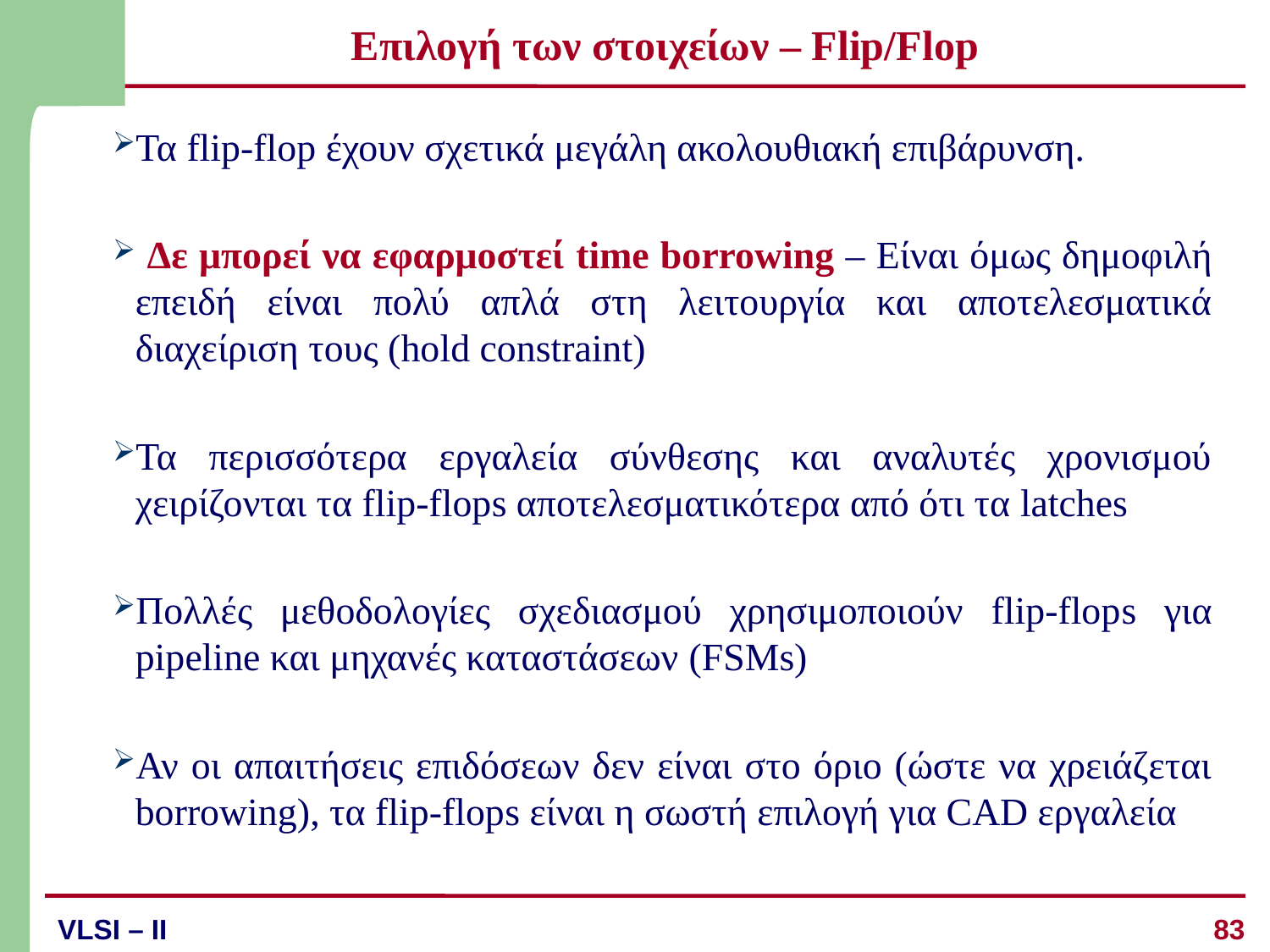

# Επιλογή των στοιχείων – Flip/Flop
Τα flip-flop έχουν σχετικά μεγάλη ακολουθιακή επιβάρυνση.

 Δε μπορεί να εφαρμοστεί time borrowing – Είναι όμως δημοφιλή επειδή είναι πολύ απλά στη λειτουργία και αποτελεσματικά διαχείριση τους (hold constraint)

Τα περισσότερα εργαλεία σύνθεσης και αναλυτές χρονισμού χειρίζονται τα flip-flops αποτελεσματικότερα από ότι τα latches

Πολλές μεθοδολογίες σχεδιασμού χρησιμοποιούν flip-flops για pipeline και μηχανές καταστάσεων (FSMs)

Αν οι απαιτήσεις επιδόσεων δεν είναι στο όριο (ώστε να χρειάζεται borrowing), τα flip-flops είναι η σωστή επιλογή για CAD εργαλεία
83
VLSI – II